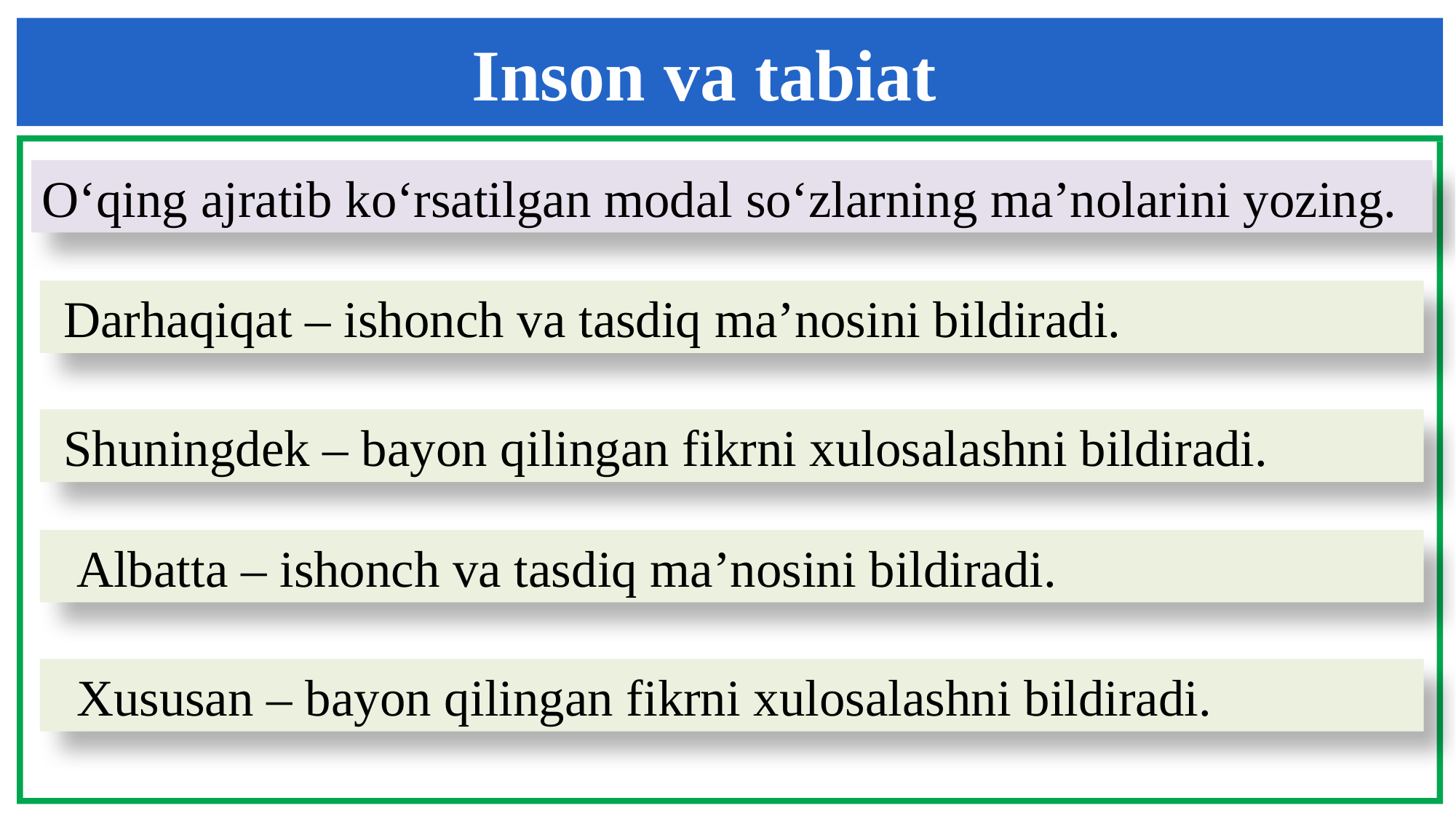

Inson va tabiat
O‘qing ajratib ko‘rsatilgan modal so‘zlarning ma’nolarini yozing.
 Darhaqiqat – ishonch va tasdiq ma’nosini bildiradi.

 Shuningdek – bayon qilingan fikrni xulosalashni bildiradi.
  Albatta – ishonch va tasdiq ma’nosini bildiradi.
  Xususan – bayon qilingan fikrni xulosalashni bildiradi.